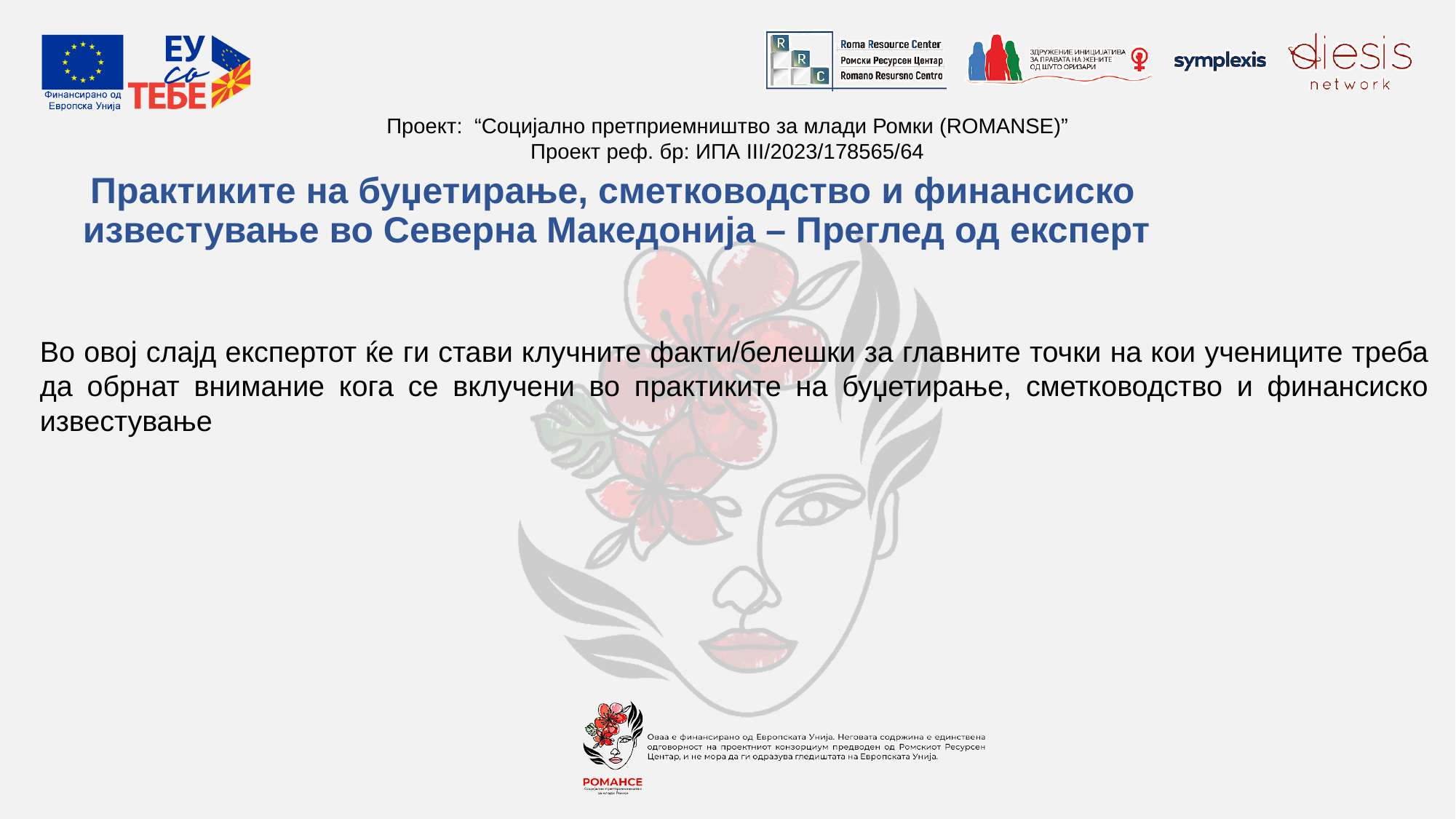

# Практиките на буџетирање, сметководство и финансиско известување во Северна Македонија – Преглед од експерт
Во овој слајд експертот ќе ги стави клучните факти/белешки за главните точки на кои учениците треба да обрнат внимание кога се вклучени во практиките на буџетирање, сметководство и финансиско известување